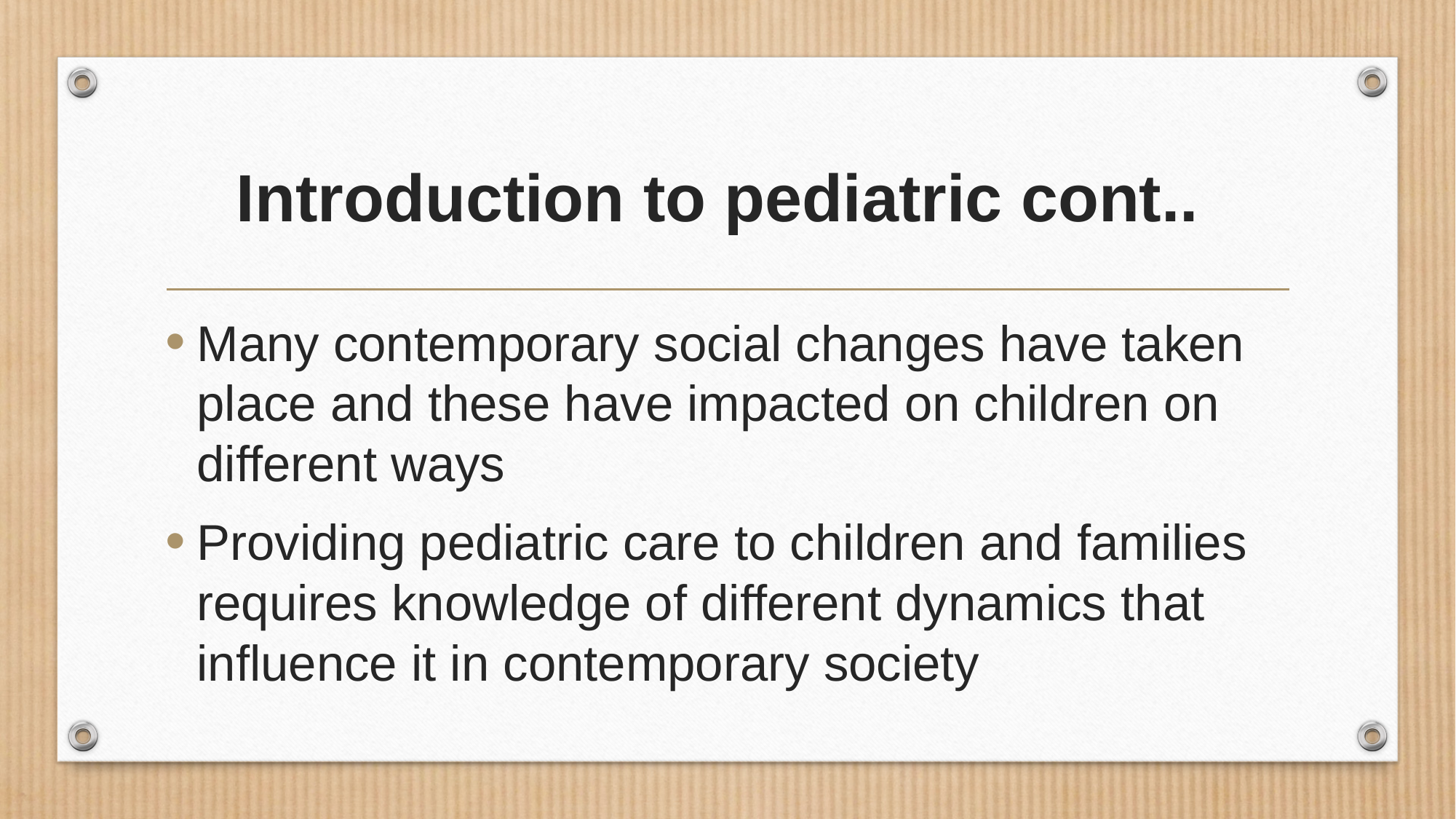

# Introduction to pediatric cont..
Many contemporary social changes have taken place and these have impacted on children on different ways
Providing pediatric care to children and families requires knowledge of different dynamics that influence it in contemporary society